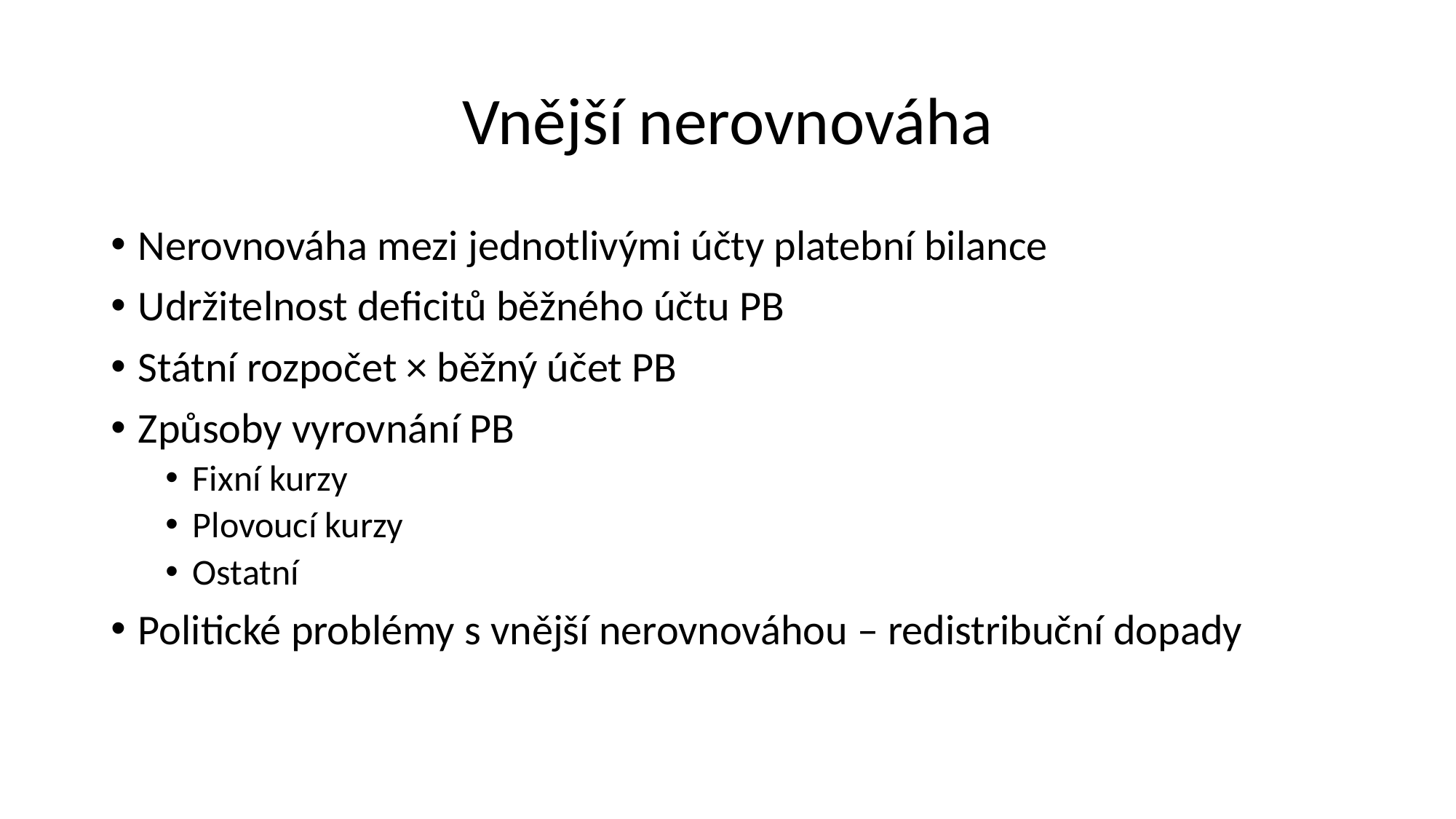

# Vnější nerovnováha
Nerovnováha mezi jednotlivými účty platební bilance
Udržitelnost deficitů běžného účtu PB
Státní rozpočet × běžný účet PB
Způsoby vyrovnání PB
Fixní kurzy
Plovoucí kurzy
Ostatní
Politické problémy s vnější nerovnováhou – redistribuční dopady